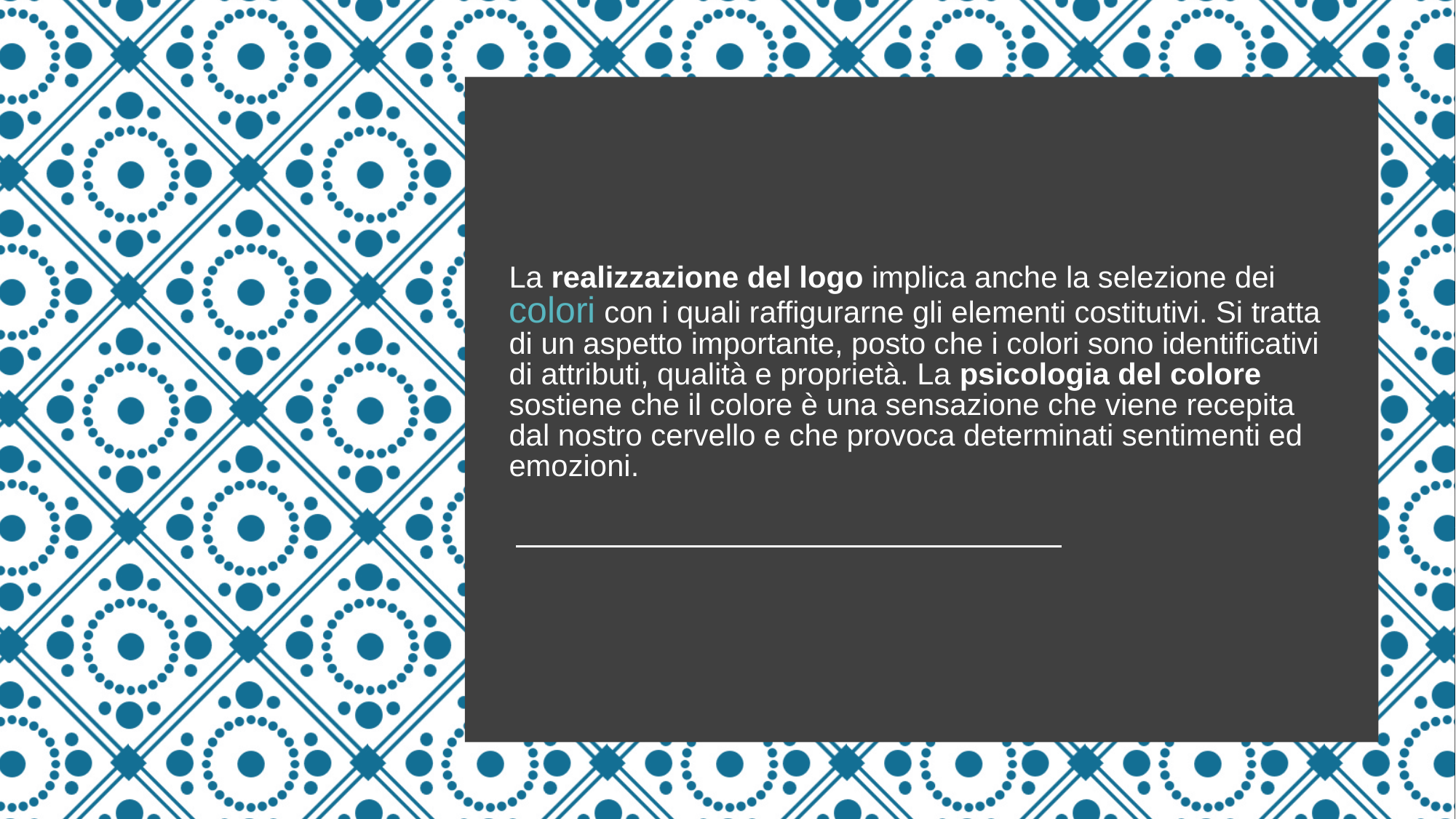

La realizzazione del logo implica anche la selezione dei colori con i quali raffigurarne gli elementi costitutivi. Si tratta di un aspetto importante, posto che i colori sono identificativi di attributi, qualità e proprietà. La psicologia del colore sostiene che il colore è una sensazione che viene recepita dal nostro cervello e che provoca determinati sentimenti ed emozioni.